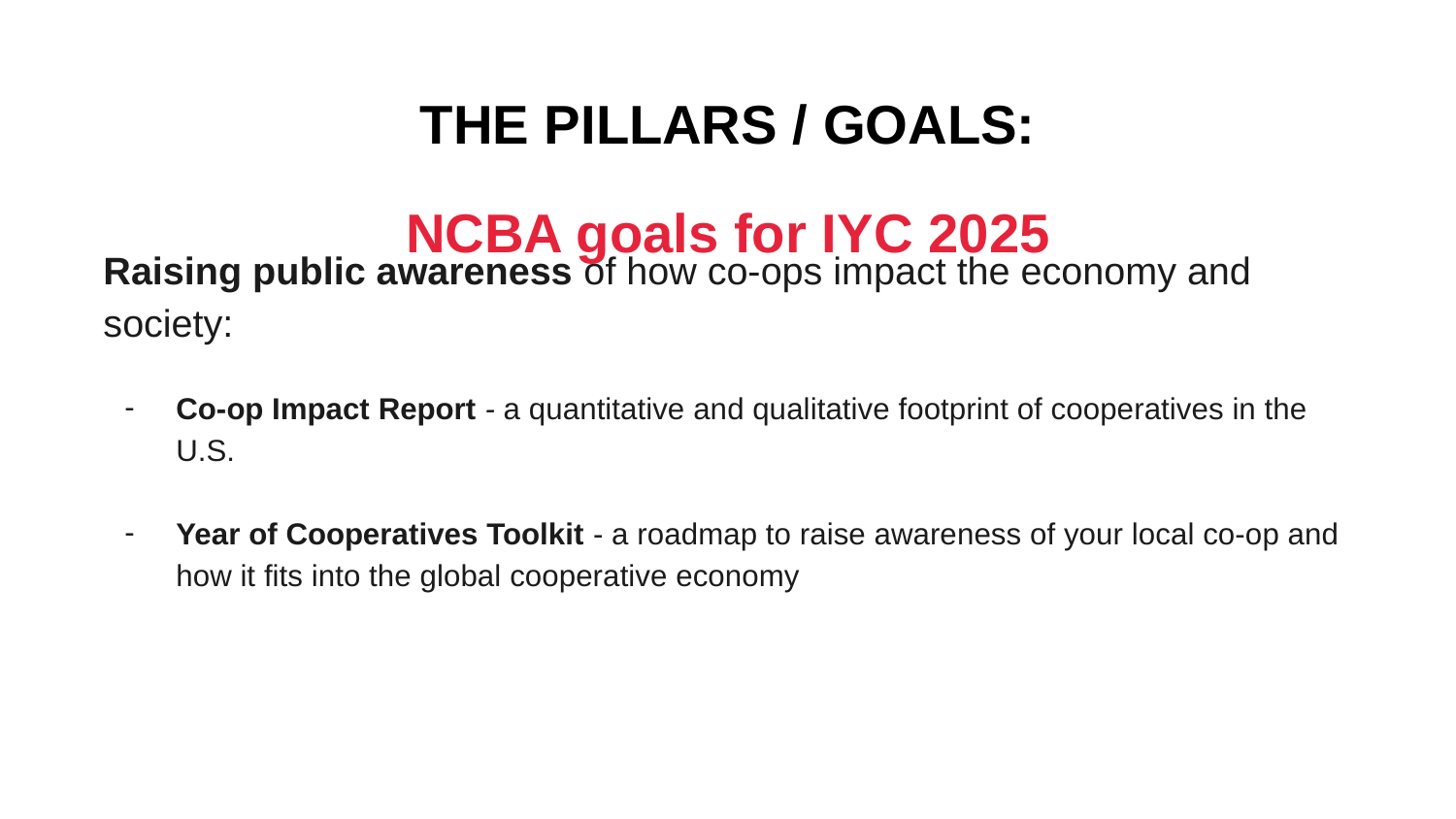

THE PILLARS / GOALS:
NCBA goals for IYC 2025
Raising public awareness of how co-ops impact the economy and society:
Co-op Impact Report - a quantitative and qualitative footprint of cooperatives in the U.S.
Year of Cooperatives Toolkit - a roadmap to raise awareness of your local co-op and how it fits into the global cooperative economy